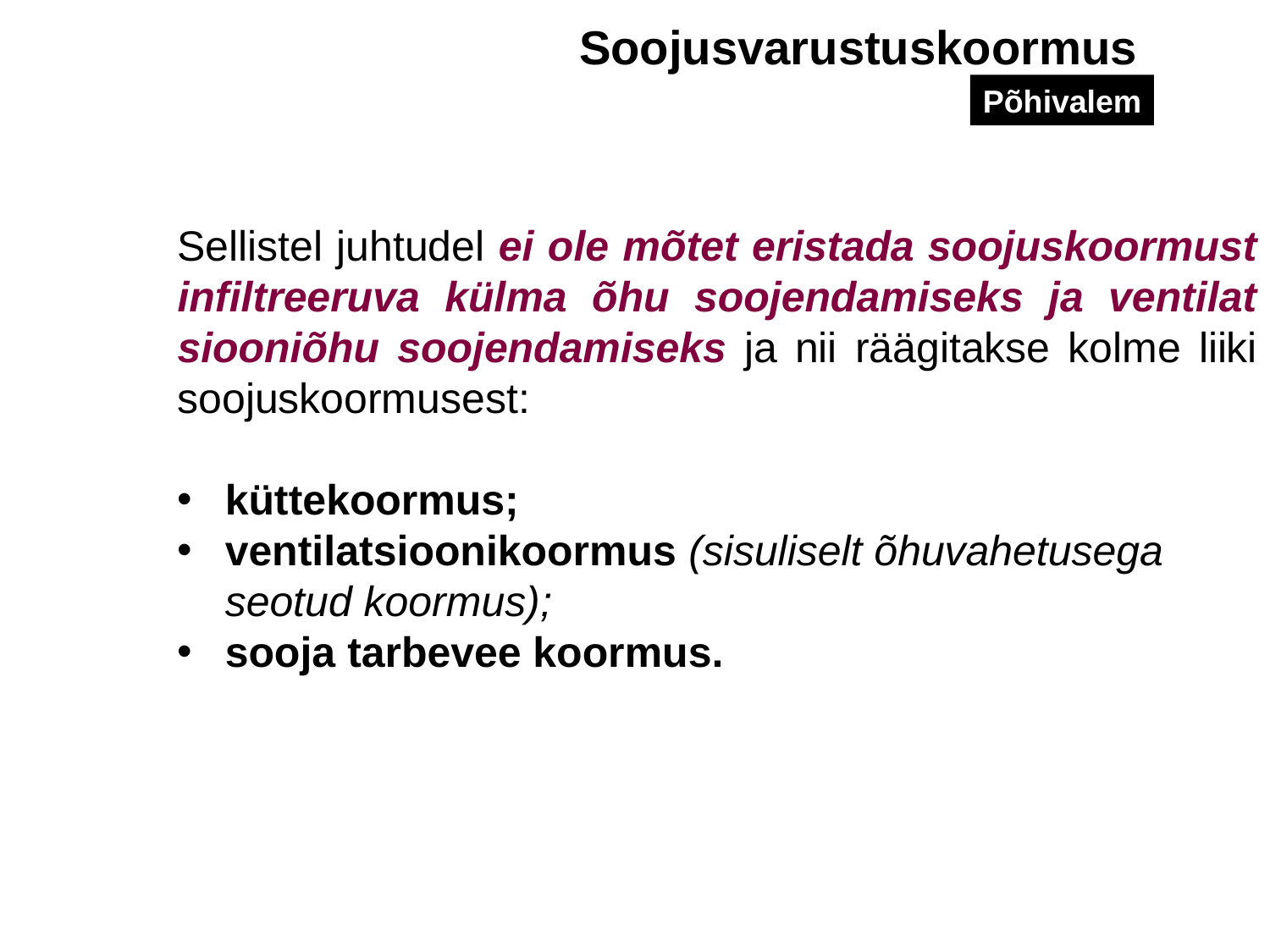

Soojusvarustuskoormus
Põhivalem
Sellistel juhtudel ei ole mõtet eristada soojuskoormust infiltreeruva külma õhu soojendamiseks ja ventilat­siooniõhu soojendamiseks ja nii räägitakse kolme liiki soojus­koormusest:

küttekoormus;
ventilatsioonikoormus (sisuliselt õhuvahetusega seotud koormus);
sooja tarbevee koormus.